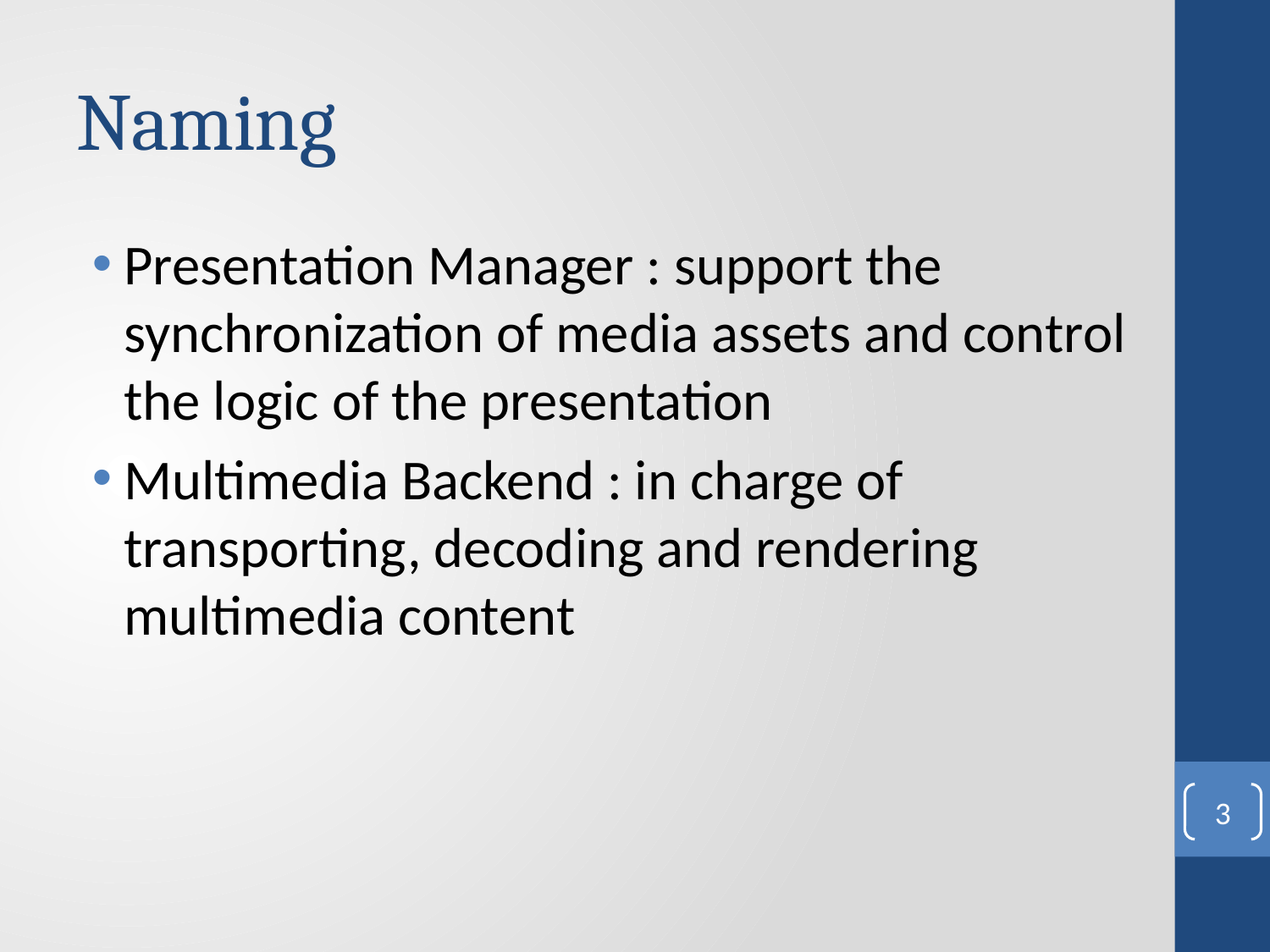

# Naming
Presentation Manager : support the synchronization of media assets and control the logic of the presentation
Multimedia Backend : in charge of transporting, decoding and rendering multimedia content
3